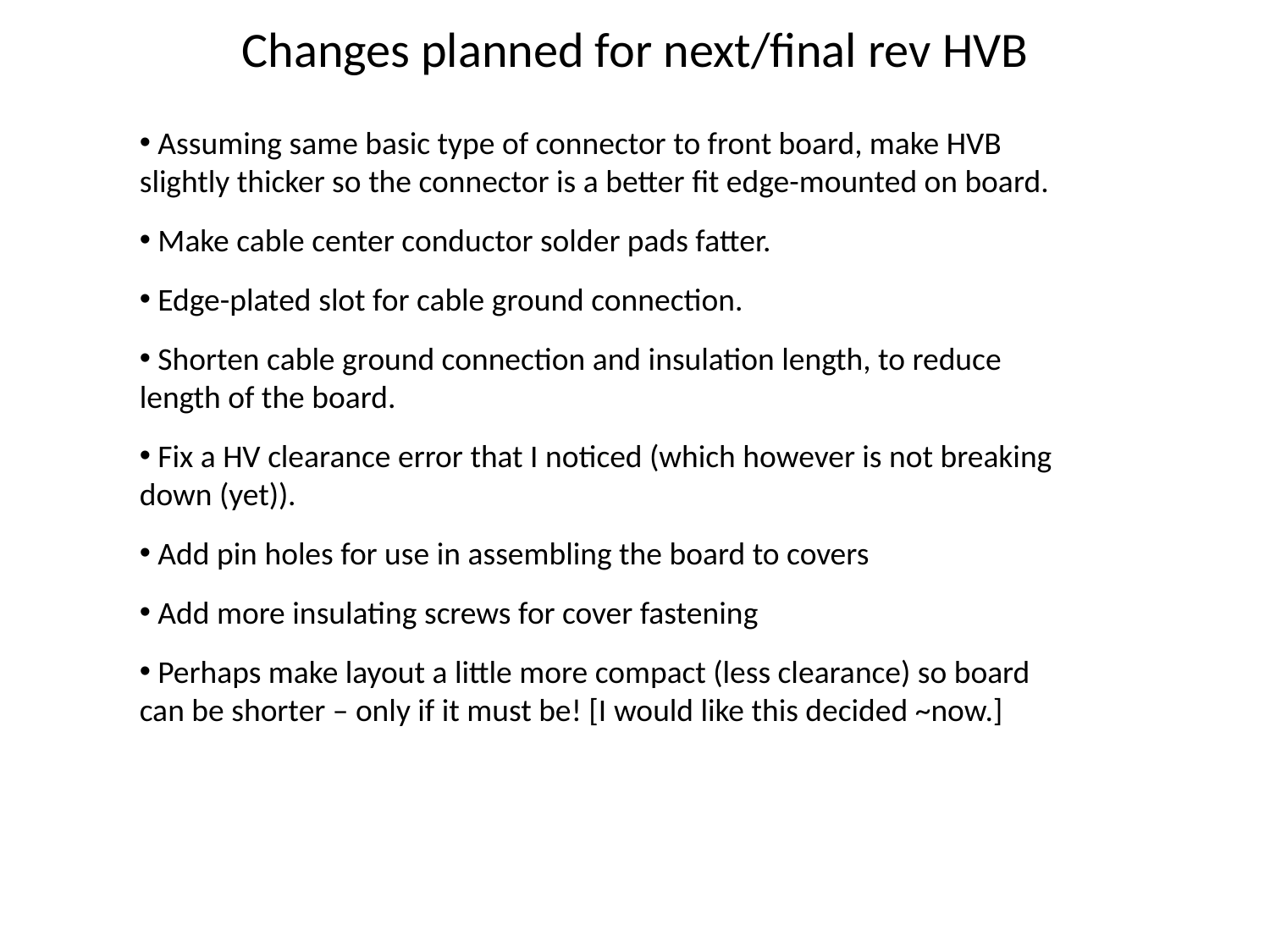

Changes planned for next/final rev HVB
 Assuming same basic type of connector to front board, make HVB slightly thicker so the connector is a better fit edge-mounted on board.
 Make cable center conductor solder pads fatter.
 Edge-plated slot for cable ground connection.
 Shorten cable ground connection and insulation length, to reduce length of the board.
 Fix a HV clearance error that I noticed (which however is not breaking down (yet)).
 Add pin holes for use in assembling the board to covers
 Add more insulating screws for cover fastening
 Perhaps make layout a little more compact (less clearance) so board can be shorter – only if it must be! [I would like this decided ~now.]